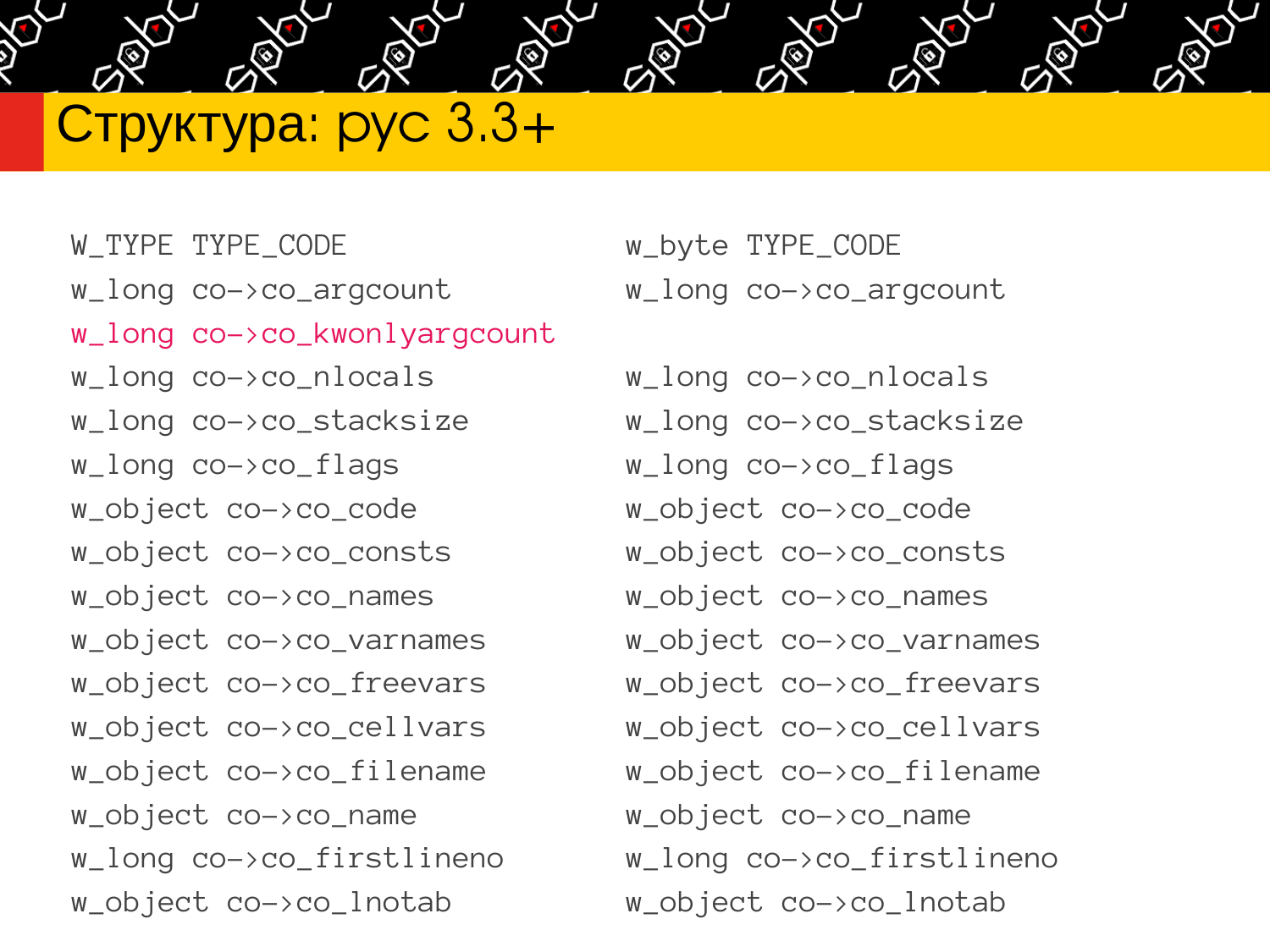

# Структура: pyc 3.3+
W_TYPE TYPE_CODE
w_long co->co_argcount
w_long co->co_kwonlyargcount
w_long co->co_nlocals
w_long co->co_stacksize
w_long co->co_flags
w_object co->co_code
w_object co->co_consts
w_object co->co_names
w_object co->co_varnames
w_object co->co_freevars
w_object co->co_cellvars
w_object co->co_filename
w_object co->co_name
w_long co->co_firstlineno
w_object co->co_lnotab
w_byte TYPE_CODE
w_long co->co_argcount

w_long co->co_nlocals
w_long co->co_stacksize
w_long co->co_flags
w_object co->co_code
w_object co->co_consts
w_object co->co_names
w_object co->co_varnames
w_object co->co_freevars
w_object co->co_cellvars
w_object co->co_filename
w_object co->co_name
w_long co->co_firstlineno
w_object co->co_lnotab